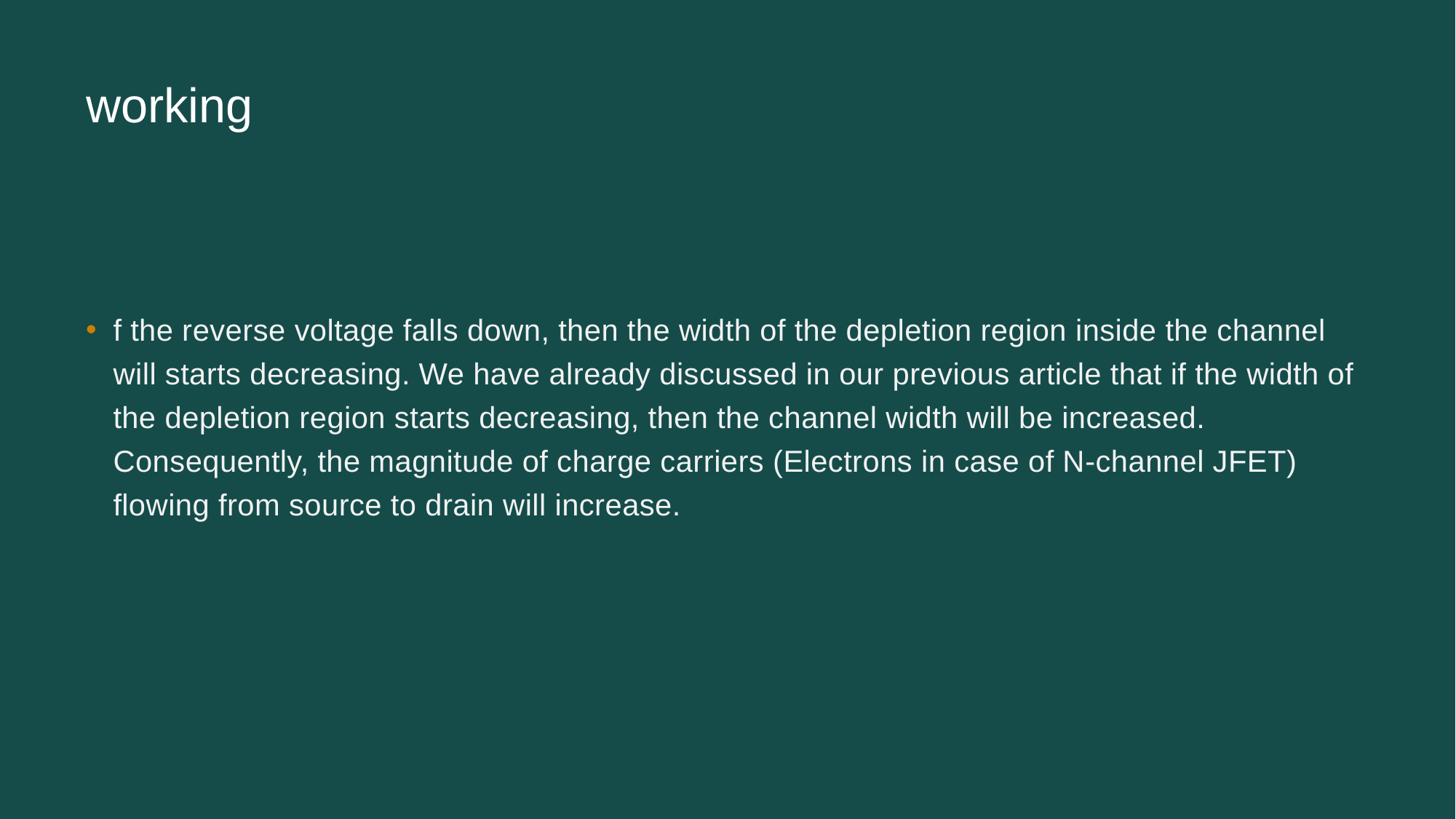

# working
f the reverse voltage falls down, then the width of the depletion region inside the channel will starts decreasing. We have already discussed in our previous article that if the width of the depletion region starts decreasing, then the channel width will be increased. Consequently, the magnitude of charge carriers (Electrons in case of N-channel JFET) flowing from source to drain will increase.